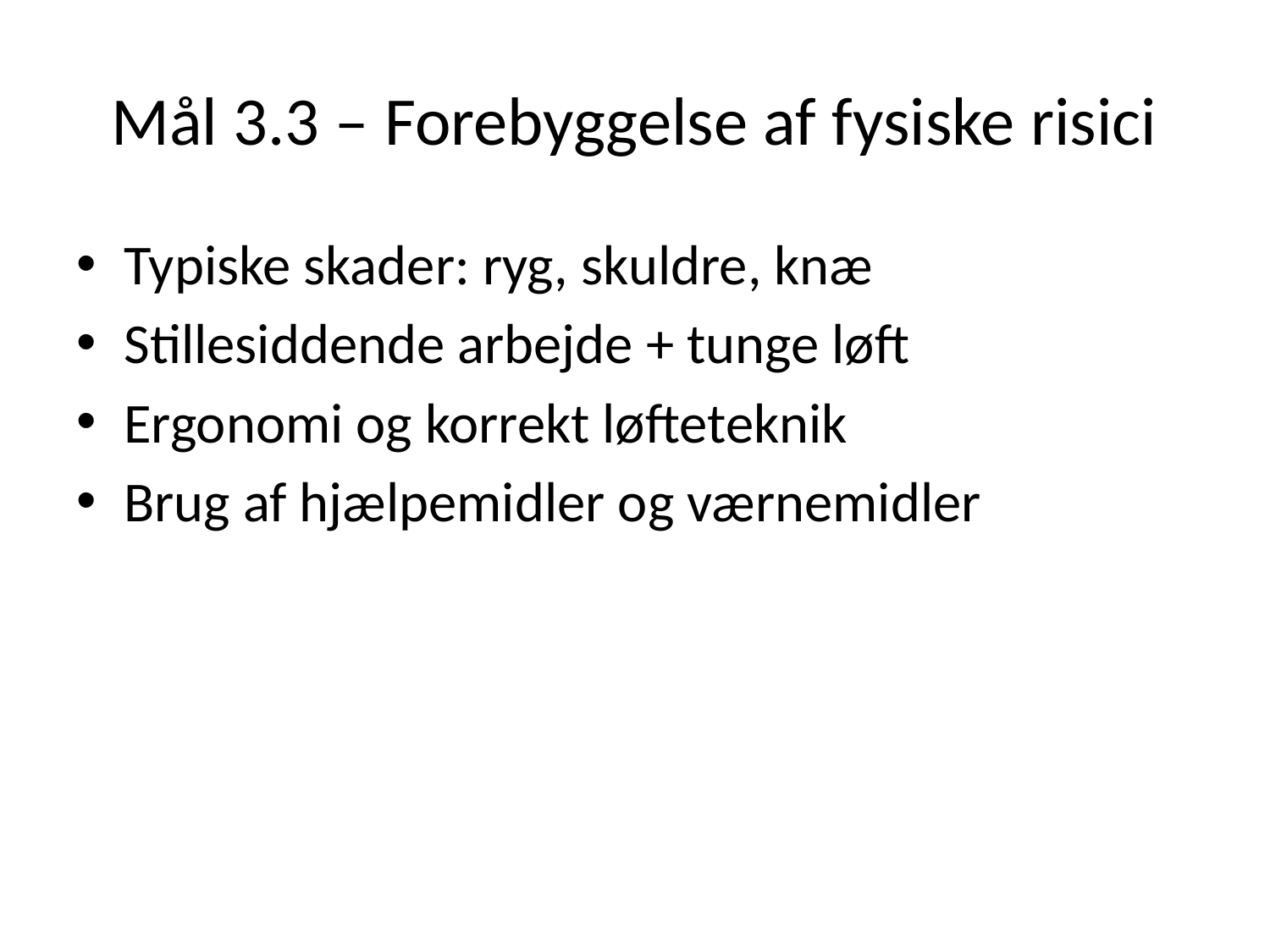

# Mål 3.3 – Forebyggelse af fysiske risici
Typiske skader: ryg, skuldre, knæ
Stillesiddende arbejde + tunge løft
Ergonomi og korrekt løfteteknik
Brug af hjælpemidler og værnemidler